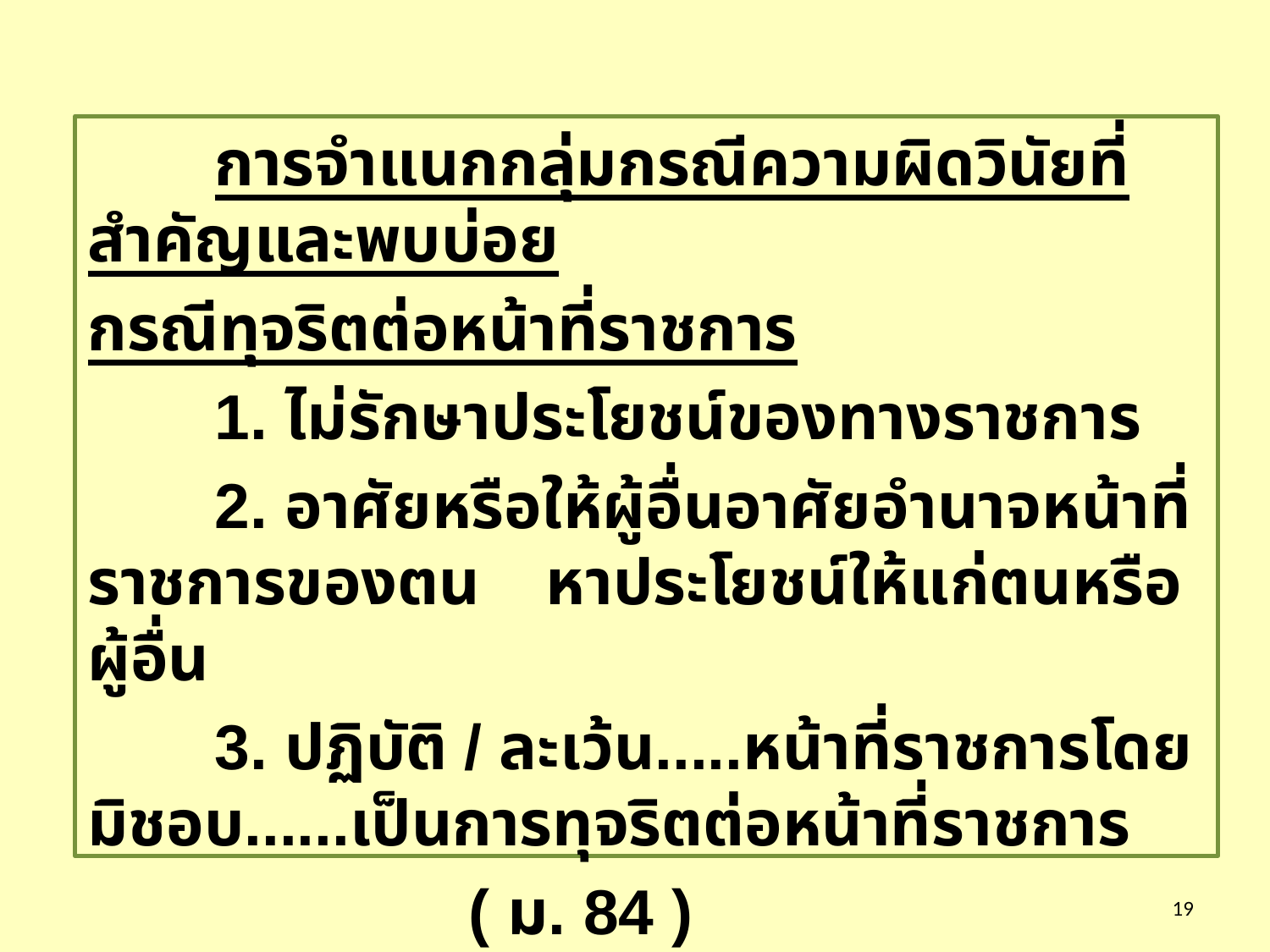

การจำแนกกลุ่มกรณีความผิดวินัยที่สำคัญและพบบ่อย
กรณีทุจริตต่อหน้าที่ราชการ
	1. ไม่รักษาประโยชน์ของทางราชการ
	2. อาศัยหรือให้ผู้อื่นอาศัยอำนาจหน้าที่ราชการของตน    หาประโยชน์ให้แก่ตนหรือผู้อื่น
	3. ปฏิบัติ / ละเว้น.....หน้าที่ราชการโดยมิชอบ......เป็นการทุจริตต่อหน้าที่ราชการ
			( ม. 84 )
19